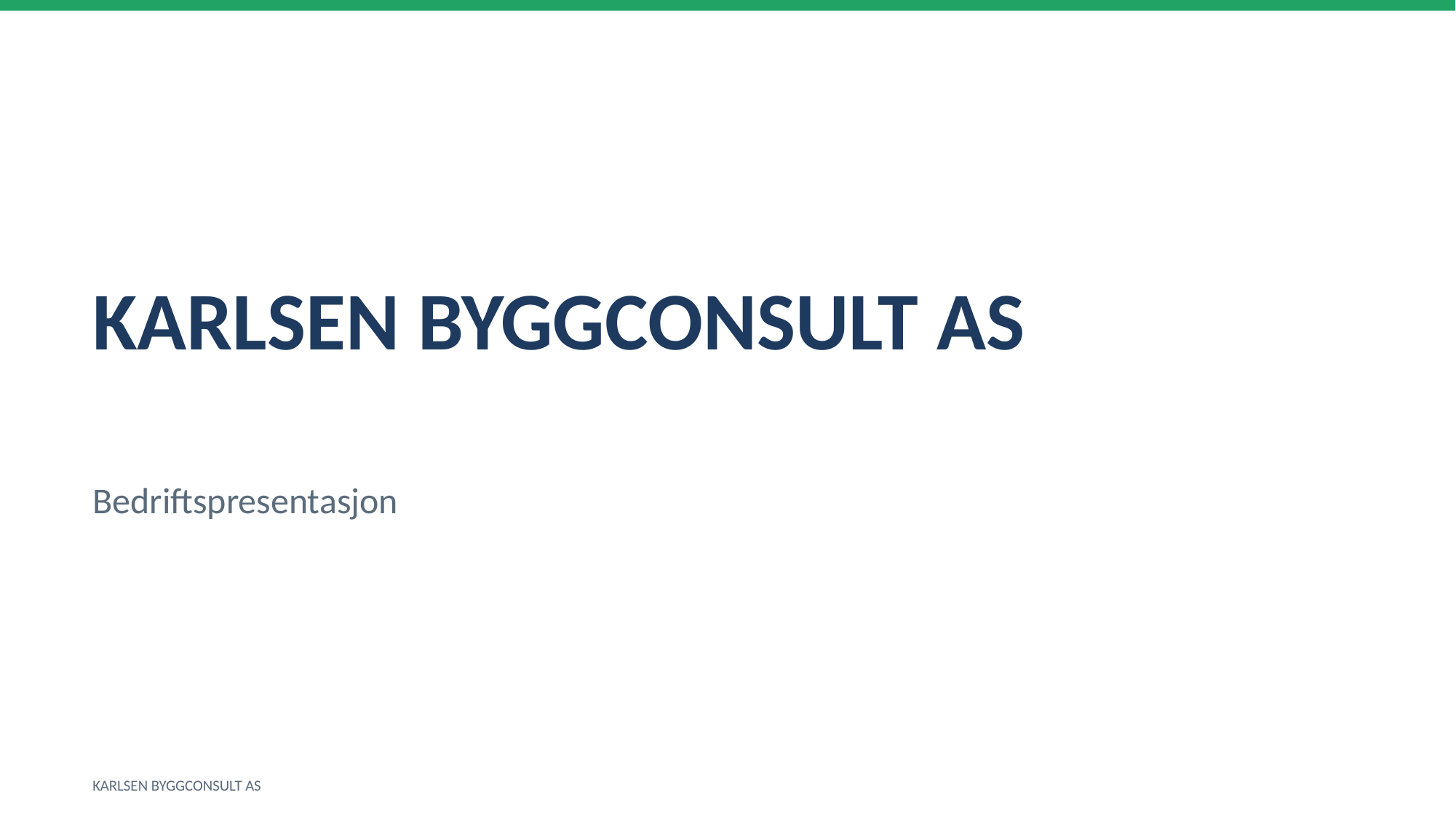

KARLSEN BYGGCONSULT AS
Bedriftspresentasjon
KARLSEN BYGGCONSULT AS